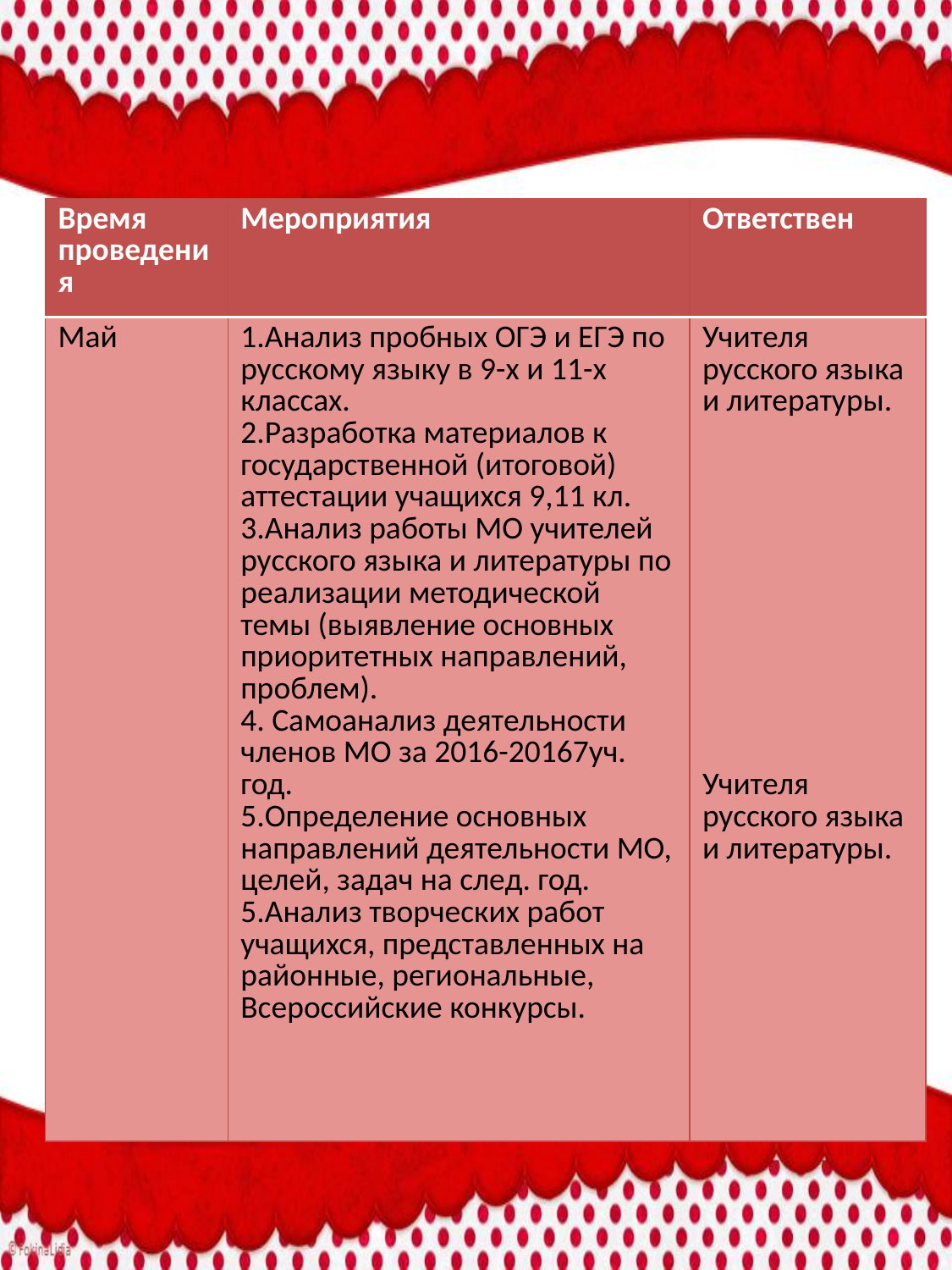

| Время проведения | Мероприятия | Ответствен |
| --- | --- | --- |
| Май | 1.Анализ пробных ОГЭ и ЕГЭ по русскому языку в 9-х и 11-х классах. 2.Разработка материалов к государственной (итоговой) аттестации учащихся 9,11 кл. 3.Анализ работы МО учителей русского языка и литературы по реализации методической темы (выявление основных приоритетных направлений, проблем). 4. Самоанализ деятельности членов МО за 2016-20167уч. год. 5.Определение основных направлений деятельности МО, целей, задач на след. год. 5.Анализ творческих работ учащихся, представленных на районные, региональные, Всероссийские конкурсы. | Учителя русского языка и литературы. Учителя русского языка и литературы. |